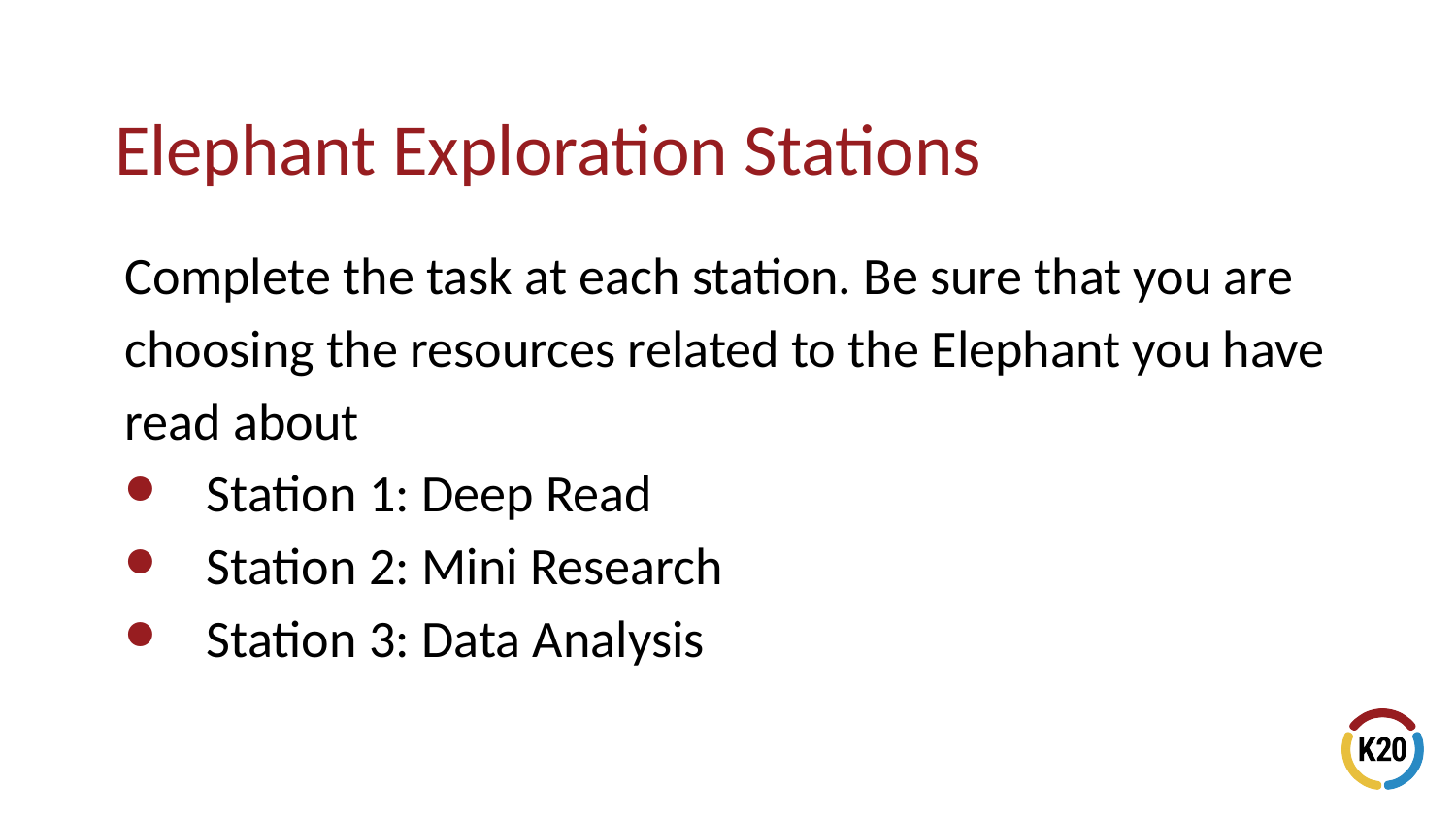

# Elephant Exploration Stations
Complete the task at each station. Be sure that you are choosing the resources related to the Elephant you have read about
Station 1: Deep Read
Station 2: Mini Research
Station 3: Data Analysis